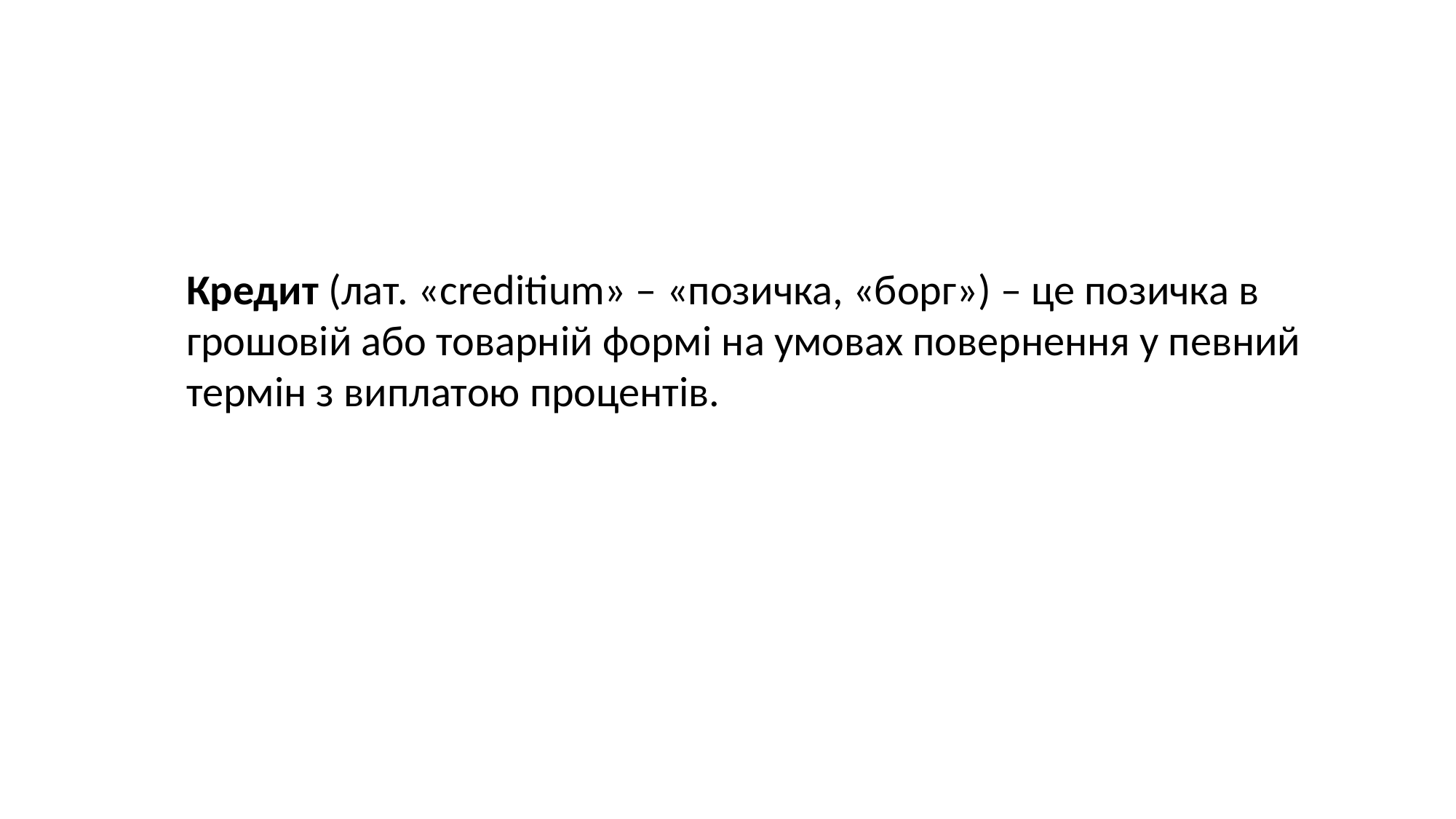

Кредит (лат. «creditium» – «позичка, «борг») – це позичка в грошовій або товарній формі на умовах повернення у певний термін з виплатою процентів.